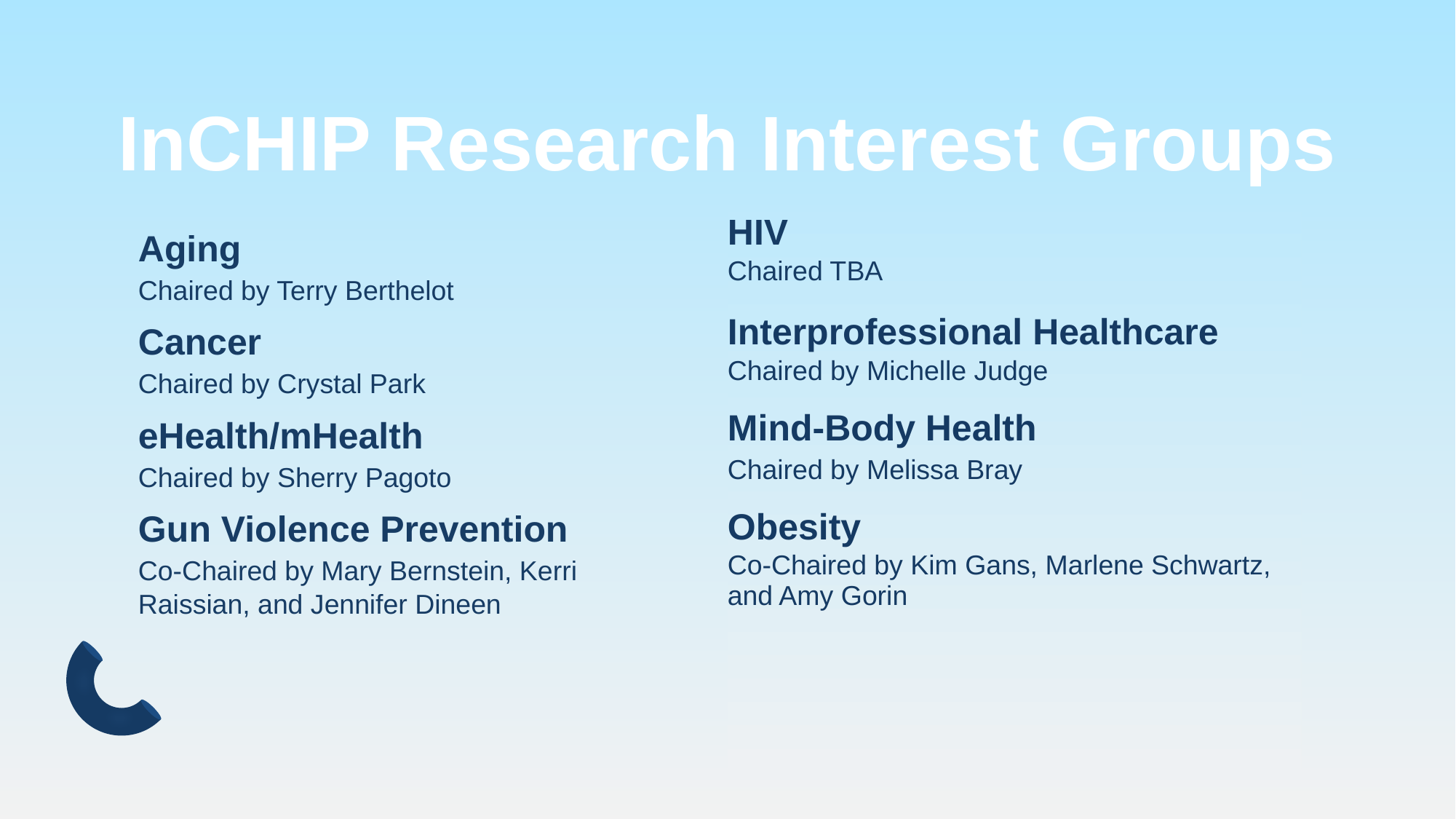

# InCHIP Research Interest Groups
HIV
Chaired TBA
Interprofessional Healthcare
Chaired by Michelle Judge
Mind-Body Health
Chaired by Melissa Bray
Obesity
Co-Chaired by Kim Gans, Marlene Schwartz, and Amy Gorin
Aging
Chaired by Terry Berthelot
Cancer
Chaired by Crystal Park
eHealth/mHealth
Chaired by Sherry Pagoto
Gun Violence Prevention
Co-Chaired by Mary Bernstein, Kerri Raissian, and Jennifer Dineen